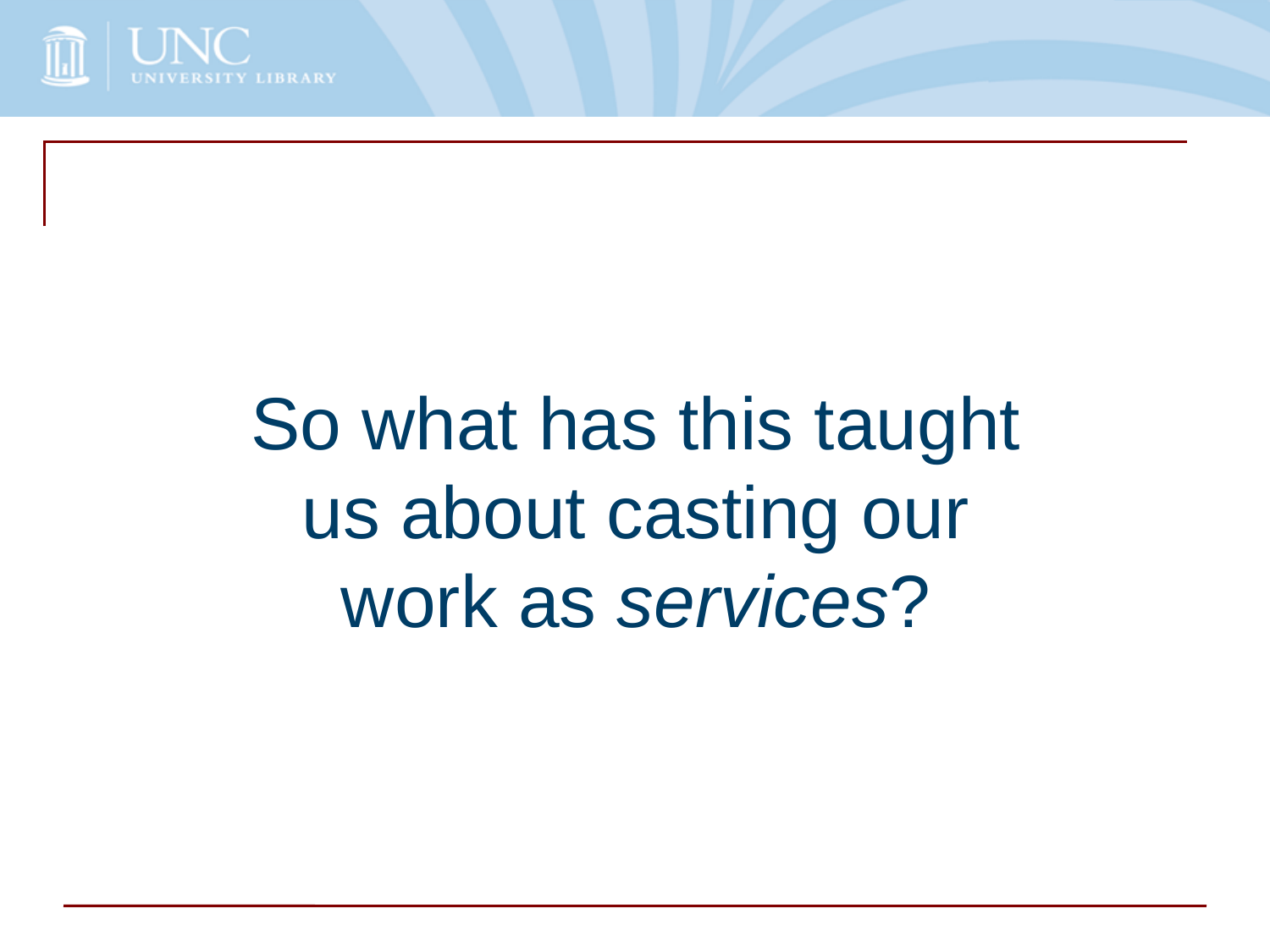

# So what has this taught us about casting our work as services?